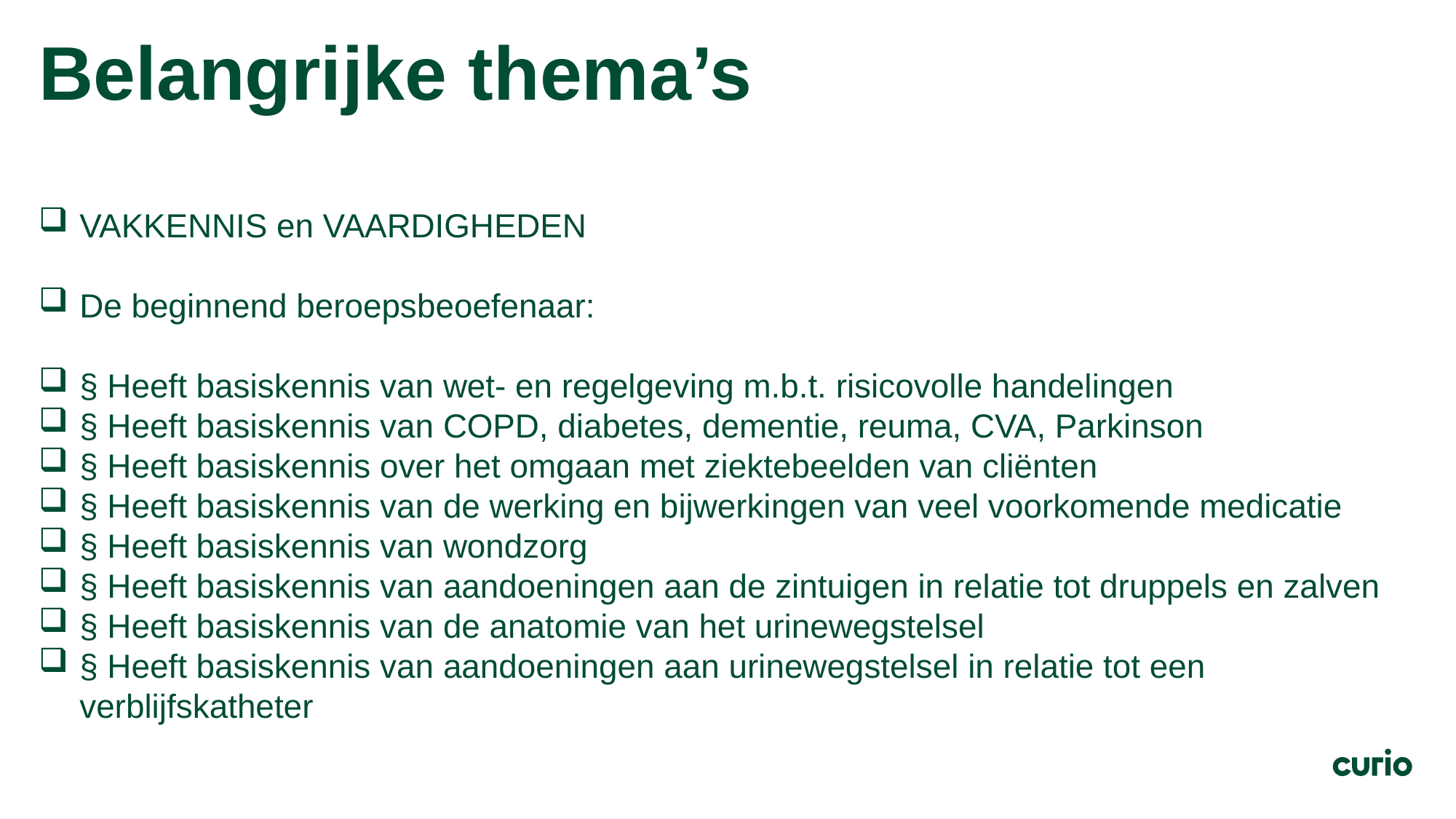

# Belangrijke thema’s
VAKKENNIS en VAARDIGHEDEN

De beginnend beroepsbeoefenaar:

§ Heeft basiskennis van wet- en regelgeving m.b.t. risicovolle handelingen
§ Heeft basiskennis van COPD, diabetes, dementie, reuma, CVA, Parkinson
§ Heeft basiskennis over het omgaan met ziektebeelden van cliënten
§ Heeft basiskennis van de werking en bijwerkingen van veel voorkomende medicatie
§ Heeft basiskennis van wondzorg
§ Heeft basiskennis van aandoeningen aan de zintuigen in relatie tot druppels en zalven
§ Heeft basiskennis van de anatomie van het urinewegstelsel
§ Heeft basiskennis van aandoeningen aan urinewegstelsel in relatie tot een verblijfskatheter